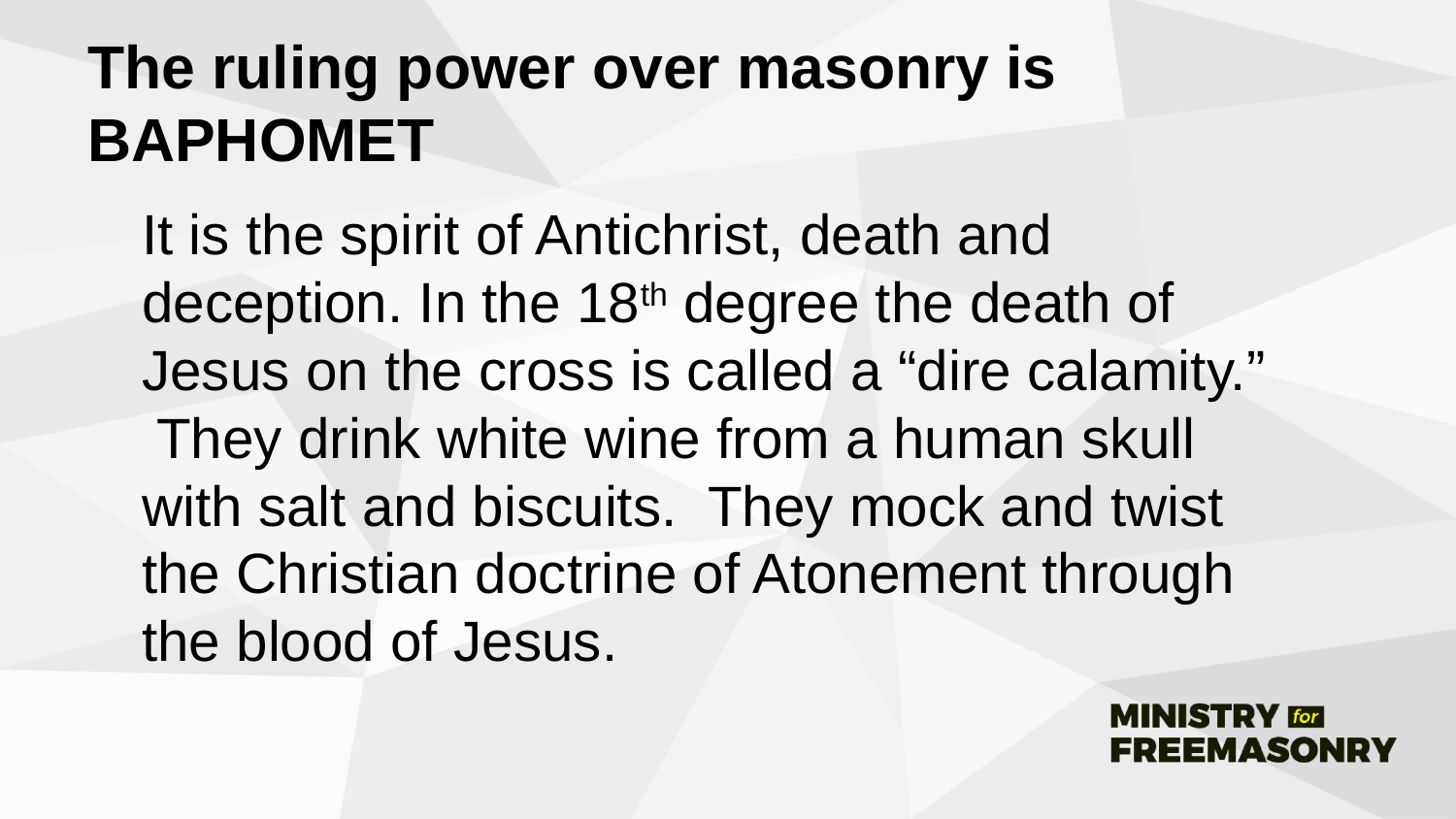

# The ruling power over masonry is BAPHOMET
	It is the spirit of Antichrist, death and deception. In the 18th degree the death of Jesus on the cross is called a “dire calamity.”  They drink white wine from a human skull with salt and biscuits.  They mock and twist the Christian doctrine of Atonement through the blood of Jesus.